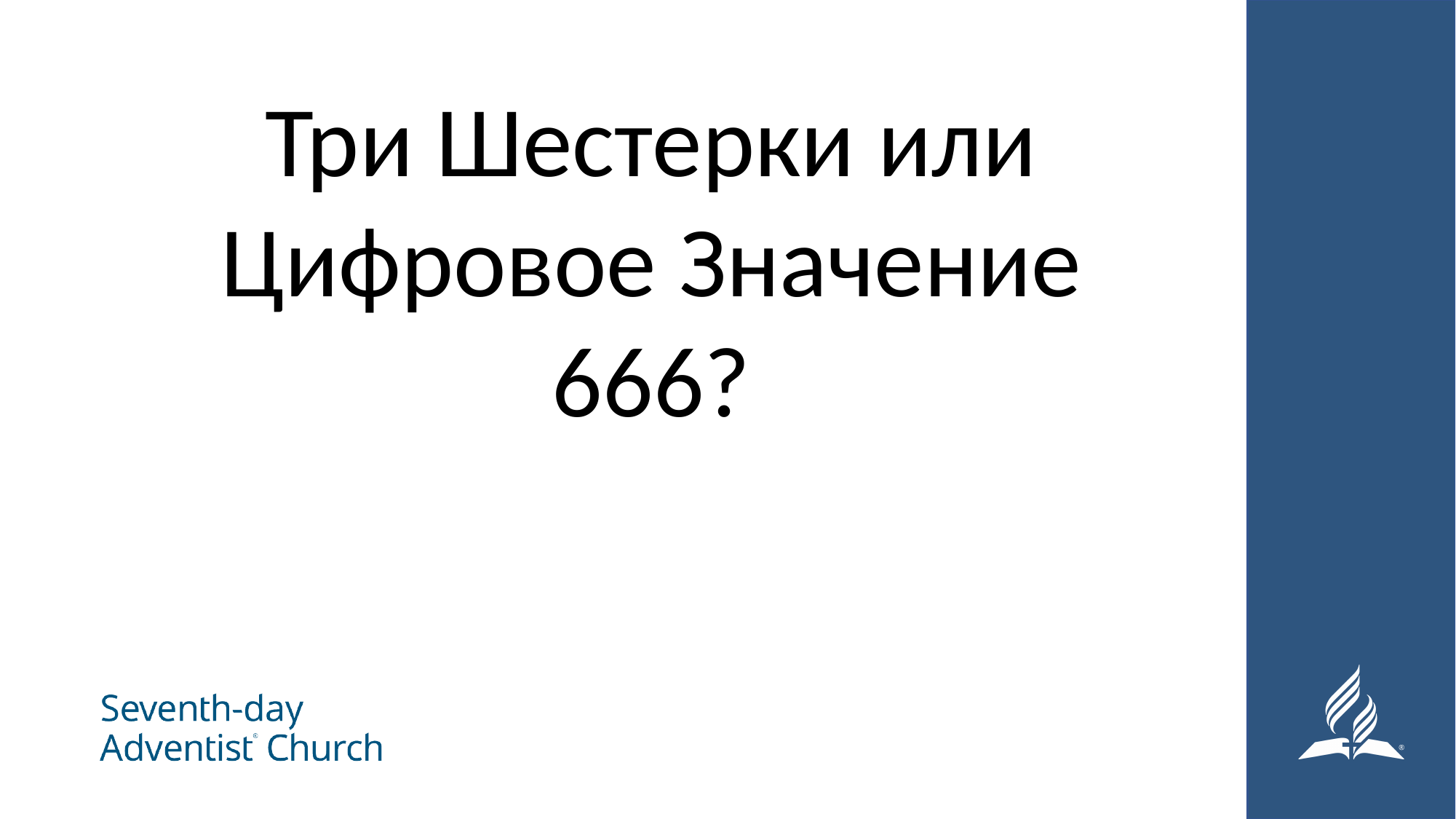

#
Три Шестерки или Цифровое Значение 666?